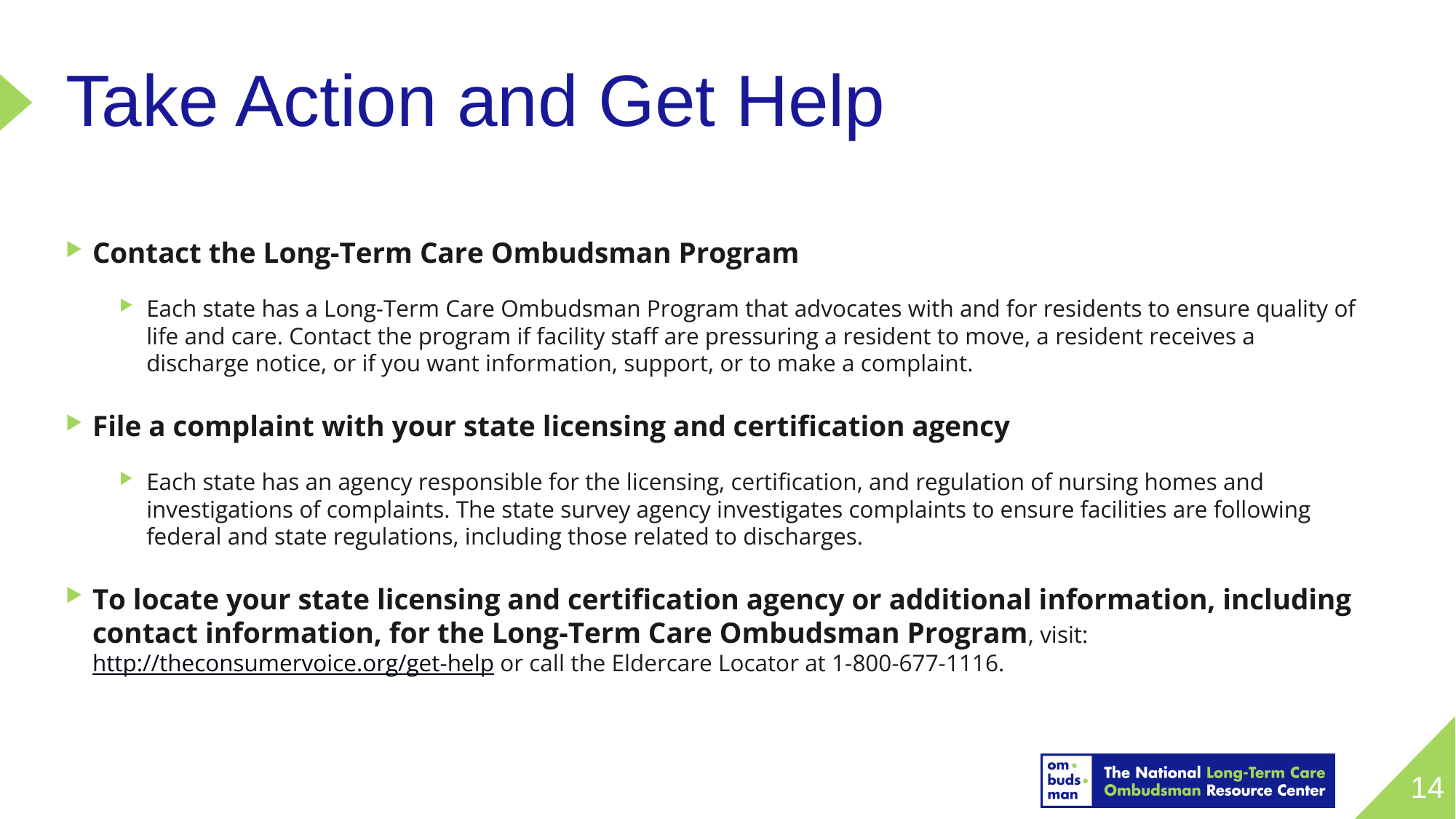

# Take Action and Get Help

Contact the Long-Term Care Ombudsman Program
Each state has a Long-Term Care Ombudsman Program that advocates with and for residents to ensure quality of life and care. Contact the program if facility staff are pressuring a resident to move, a resident receives a discharge notice, or if you want information, support, or to make a complaint.
File a complaint with your state licensing and certification agency
Each state has an agency responsible for the licensing, certification, and regulation of nursing homes and investigations of complaints. The state survey agency investigates complaints to ensure facilities are following federal and state regulations, including those related to discharges.
To locate your state licensing and certification agency or additional information, including contact information, for the Long-Term Care Ombudsman Program, visit: http://theconsumervoice.org/get-help or call the Eldercare Locator at 1-800-677-1116.